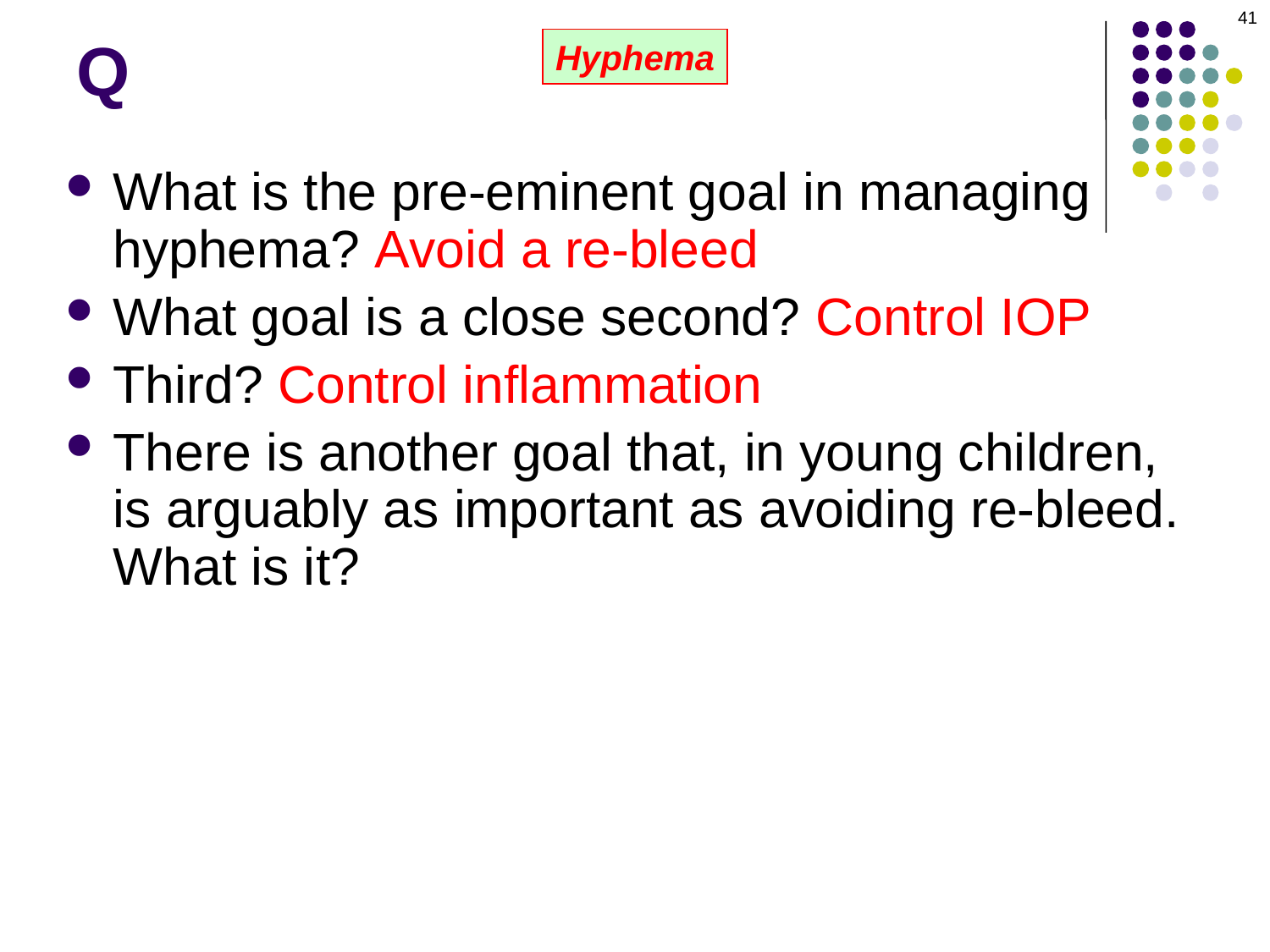

41
# Q
Hyphema
What is the pre-eminent goal in managing hyphema? Avoid a re-bleed
What goal is a close second? Control IOP
Third? Control inflammation
There is another goal that, in young children, is arguably as important as avoiding re-bleed. What is it?